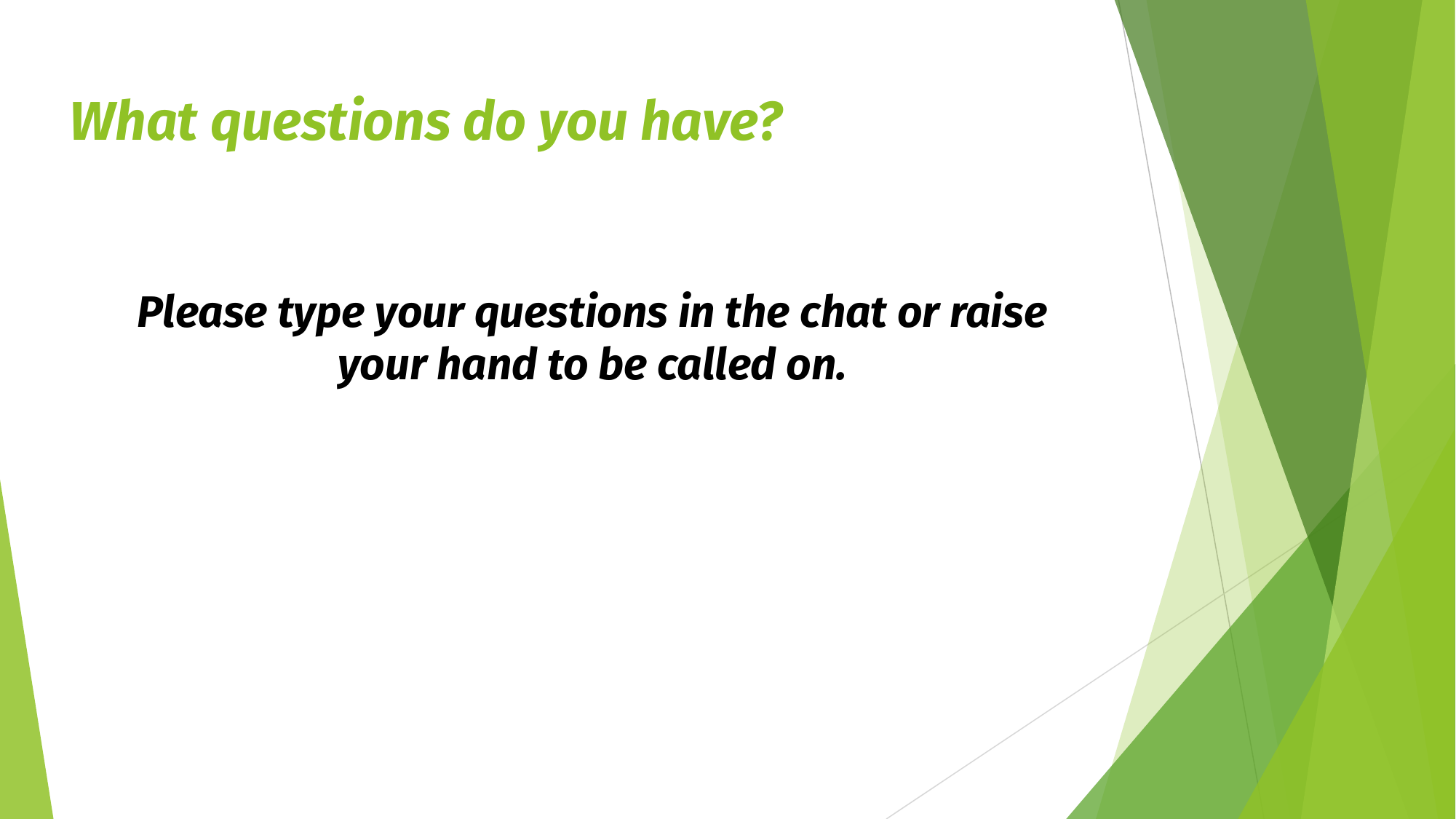

# What questions do you have?

Please type your questions in the chat or raise your hand to be called on.